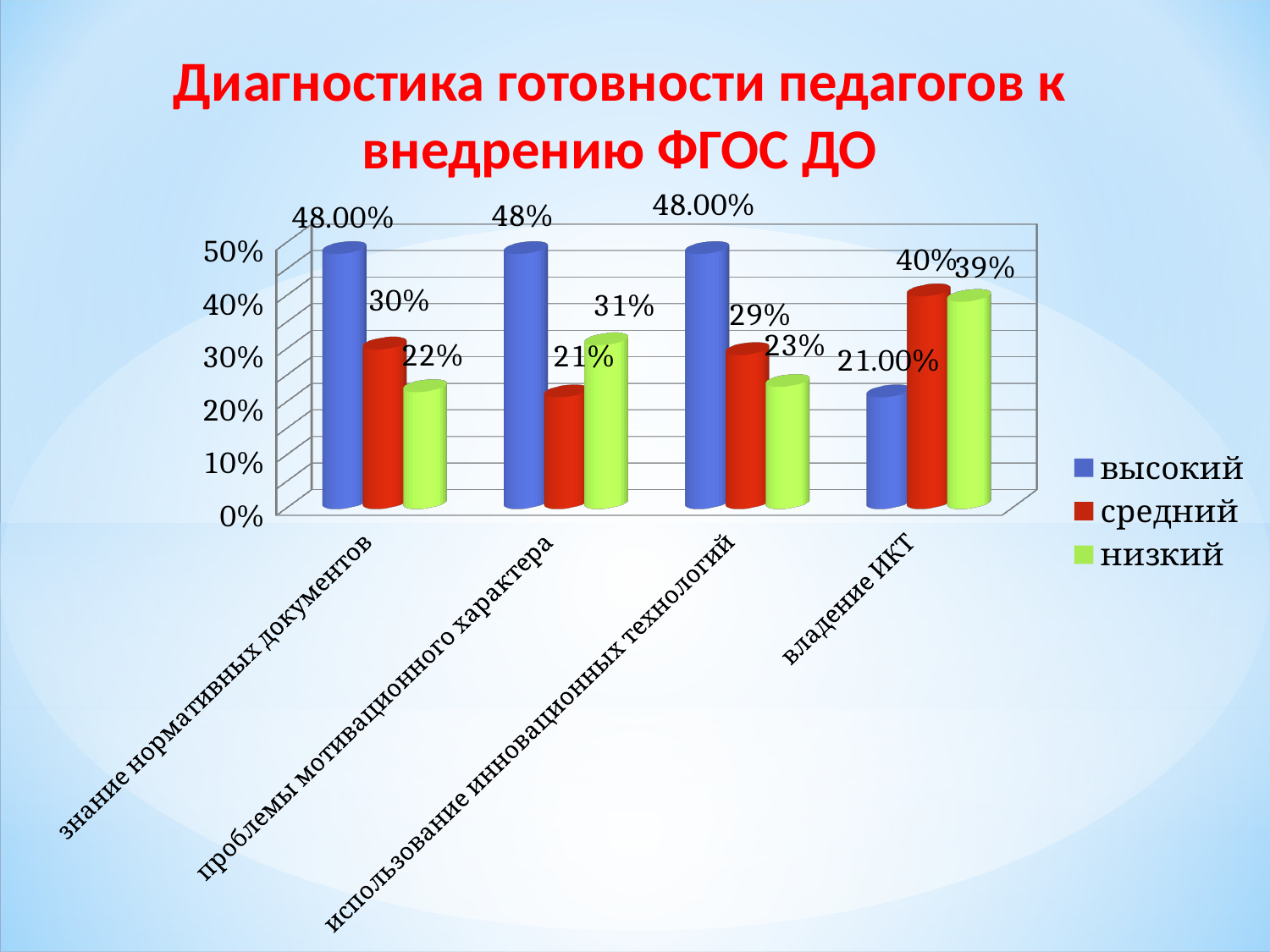

Диагностика готовности педагогов к внедрению ФГОС ДО

[unsupported chart]